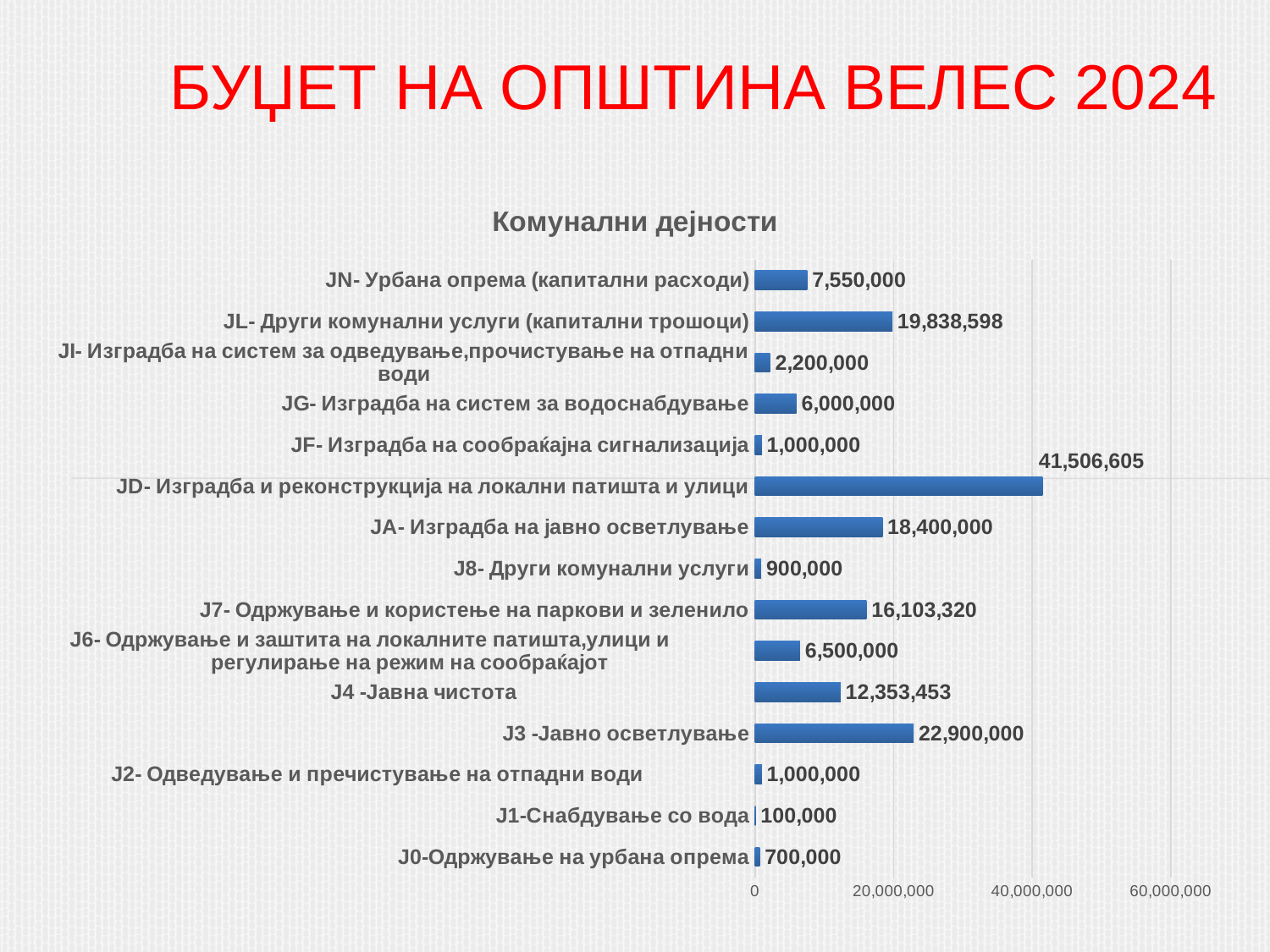

# БУЏЕТ НА ОПШТИНА ВЕЛЕС 2024

### Chart: Комунални дејности

| Category |  |
|---|---|
| J0-Одржување на урбана опрема | 700000.0 |
| J1-Снабдување со вода | 100000.0 |
| J2- Одведување и пречистување на отпадни води                     | 1000000.0 |
| J3 -Јавно осветлување | 22900000.0 |
| J4 -Јавна чистота                                             | 12353453.0 |
| J6- Одржување и заштита на локалните патишта,улици и                регулирање на режим на сообраќајот | 6500000.0 |
| J7- Одржување и користење на паркови и зеленило | 16103320.0 |
| J8- Други комунални услуги | 900000.0 |
| JA- Изградба на јавно осветлување | 18400000.0 |
| JD- Изградба и реконструкција на локални патишта и улици | 41506605.0 |
| JF- Изградба на сообраќајна сигнализација | 1000000.0 |
| JG- Изградба на систем за водоснабдување | 6000000.0 |
| JI- Изградба на систем за одведување,прочистување на отпадни води | 2200000.0 |
| JL- Други комунални услуги (капитални трошоци) | 19838598.0 |
| JN- Урбана опрема (капитални расходи) | 7550000.0 |